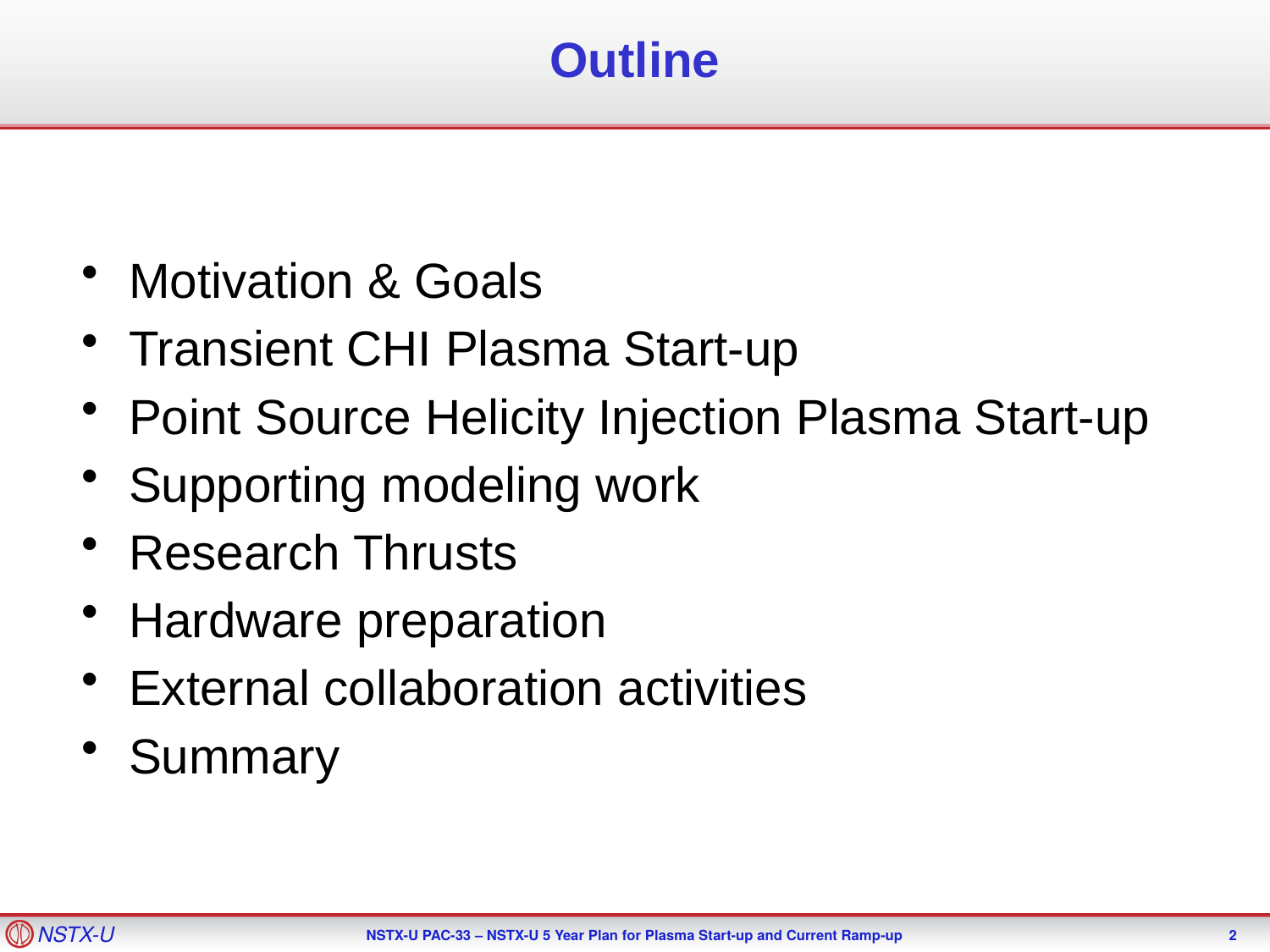

# Outline

Motivation & Goals
Transient CHI Plasma Start-up
Point Source Helicity Injection Plasma Start-up
Supporting modeling work
Research Thrusts
Hardware preparation
External collaboration activities
Summary